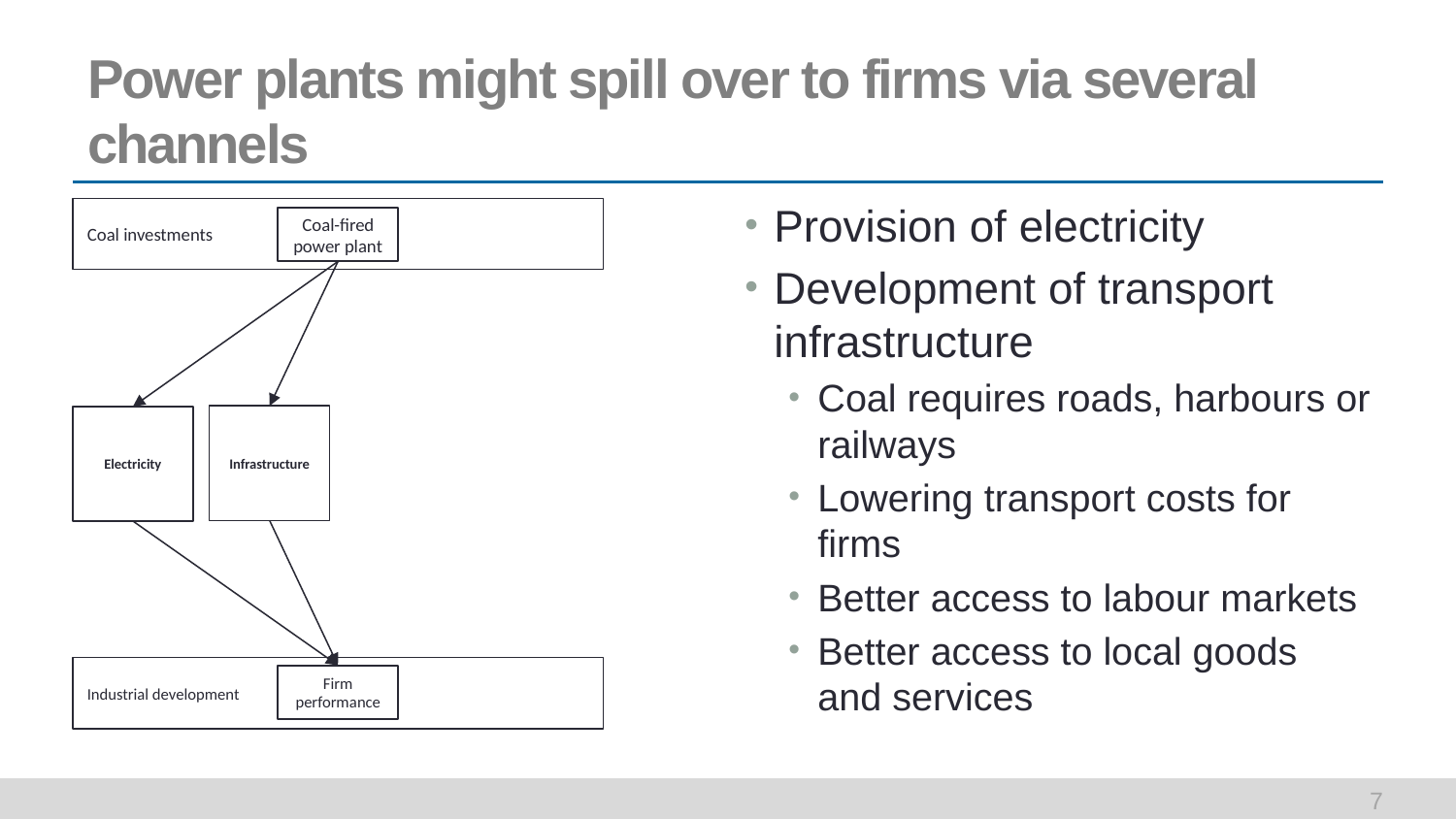

# Power plants might spill over to firms via several channels

Provision of electricity
Development of transport infrastructure
Coal requires roads, harbours or railways
Lowering transport costs for firms
Better access to labour markets
Better access to local goods and services
Coal investments
Coal-fired power plant
Infrastructure
Electricity
Industrial development
Firm performance
7